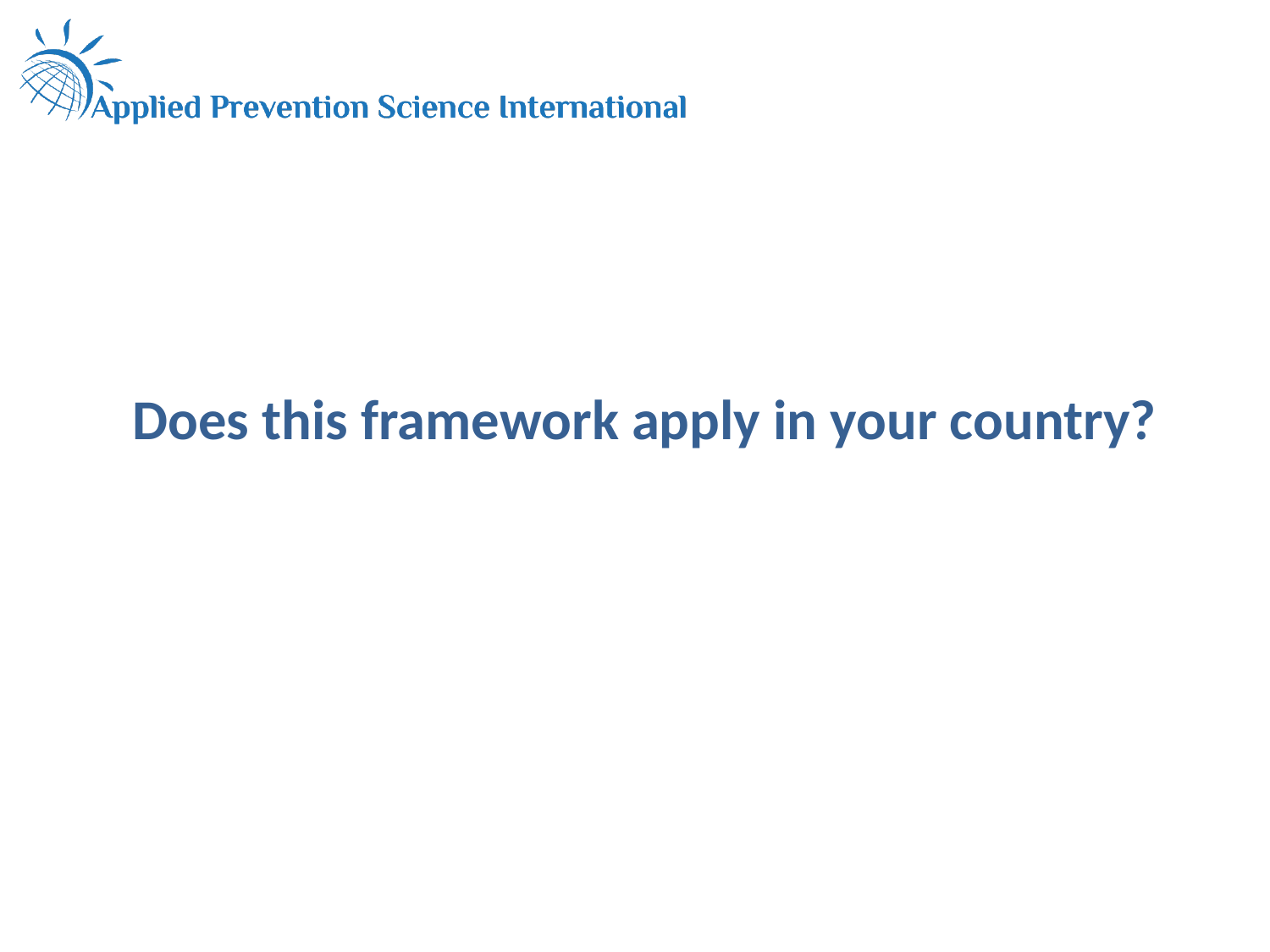

# Does this framework apply in your country?